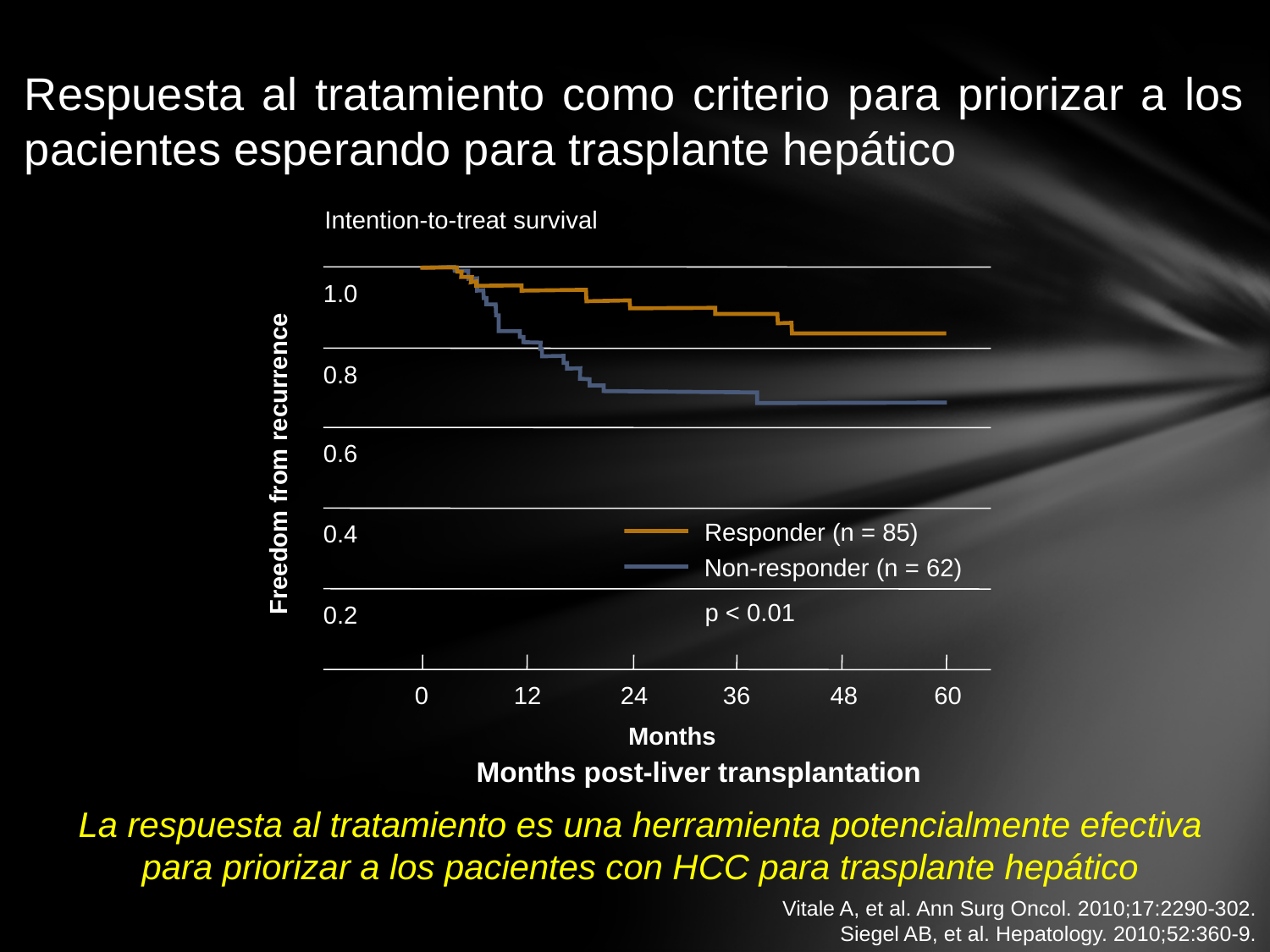

# Respuesta al tratamiento como criterio para priorizar a los pacientes esperando para trasplante hepático
Intention-to-treat survival

1.0
0.8
0.6
Freedom from recurrence
Responder (n = 85)
0.4

Non-responder (n = 62)

p < 0.01
0.2
0
12
24
36
48
60
Months
Months post-liver transplantation
La respuesta al tratamiento es una herramienta potencialmente efectiva para priorizar a los pacientes con HCC para trasplante hepático
Vitale A, et al. Ann Surg Oncol. 2010;17:2290-302.
Siegel AB, et al. Hepatology. 2010;52:360-9.